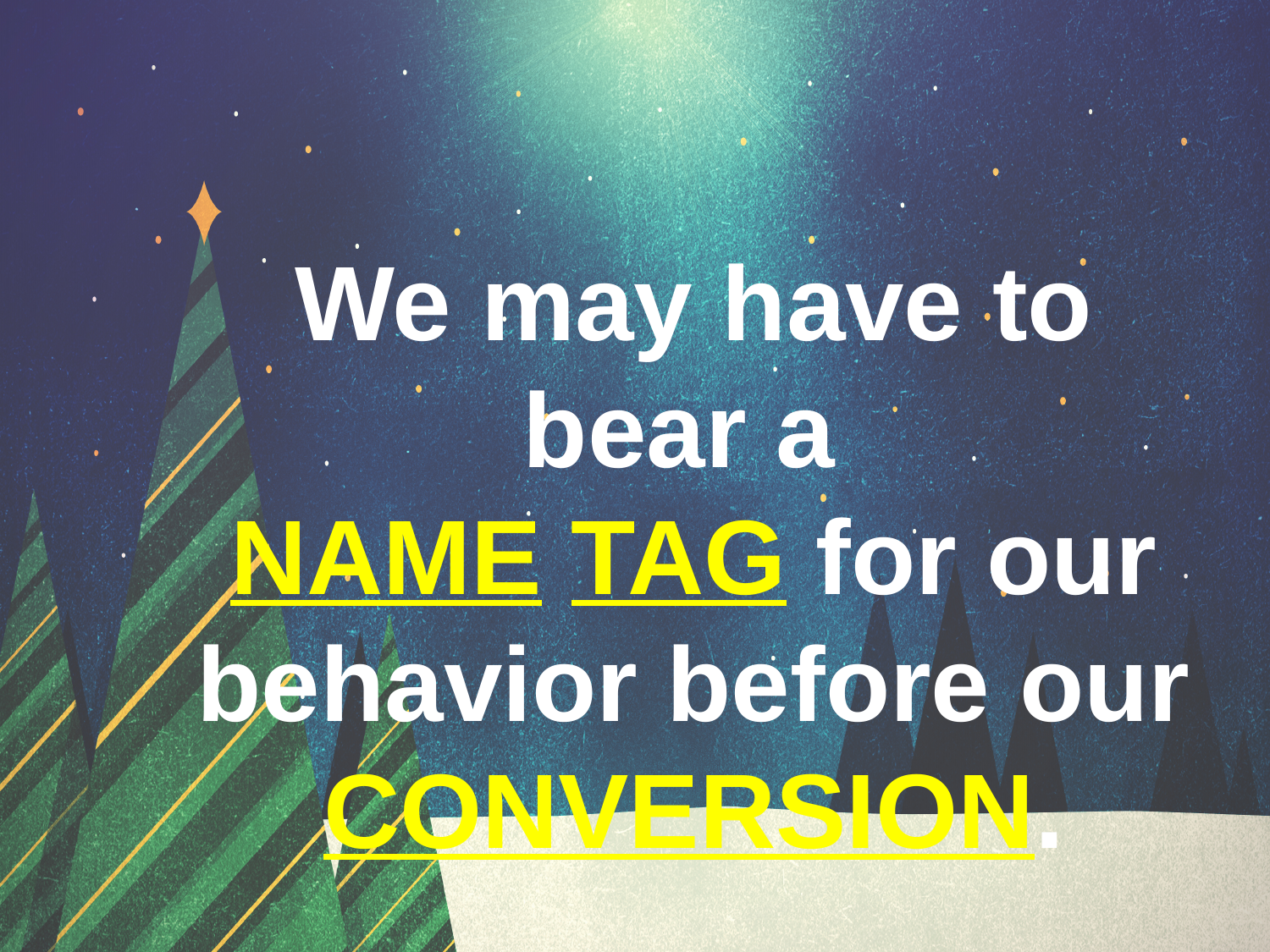

We may have to bear a
NAME TAG for our behavior before our CONVERSION.